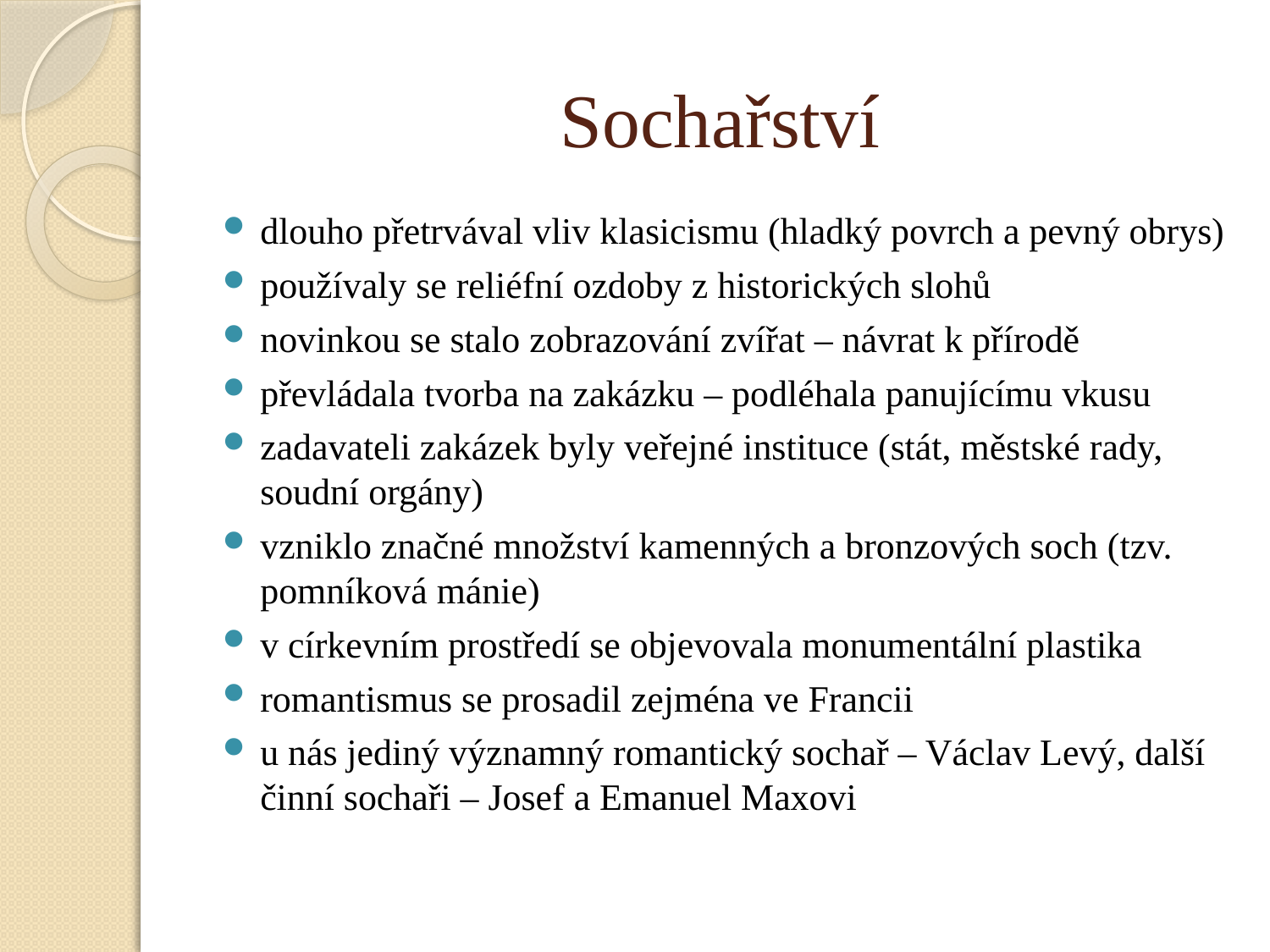

# Sochařství
dlouho přetrvával vliv klasicismu (hladký povrch a pevný obrys)
používaly se reliéfní ozdoby z historických slohů
novinkou se stalo zobrazování zvířat – návrat k přírodě
převládala tvorba na zakázku – podléhala panujícímu vkusu
zadavateli zakázek byly veřejné instituce (stát, městské rady, soudní orgány)
vzniklo značné množství kamenných a bronzových soch (tzv. pomníková mánie)
v církevním prostředí se objevovala monumentální plastika
romantismus se prosadil zejména ve Francii
u nás jediný významný romantický sochař – Václav Levý, další činní sochaři – Josef a Emanuel Maxovi